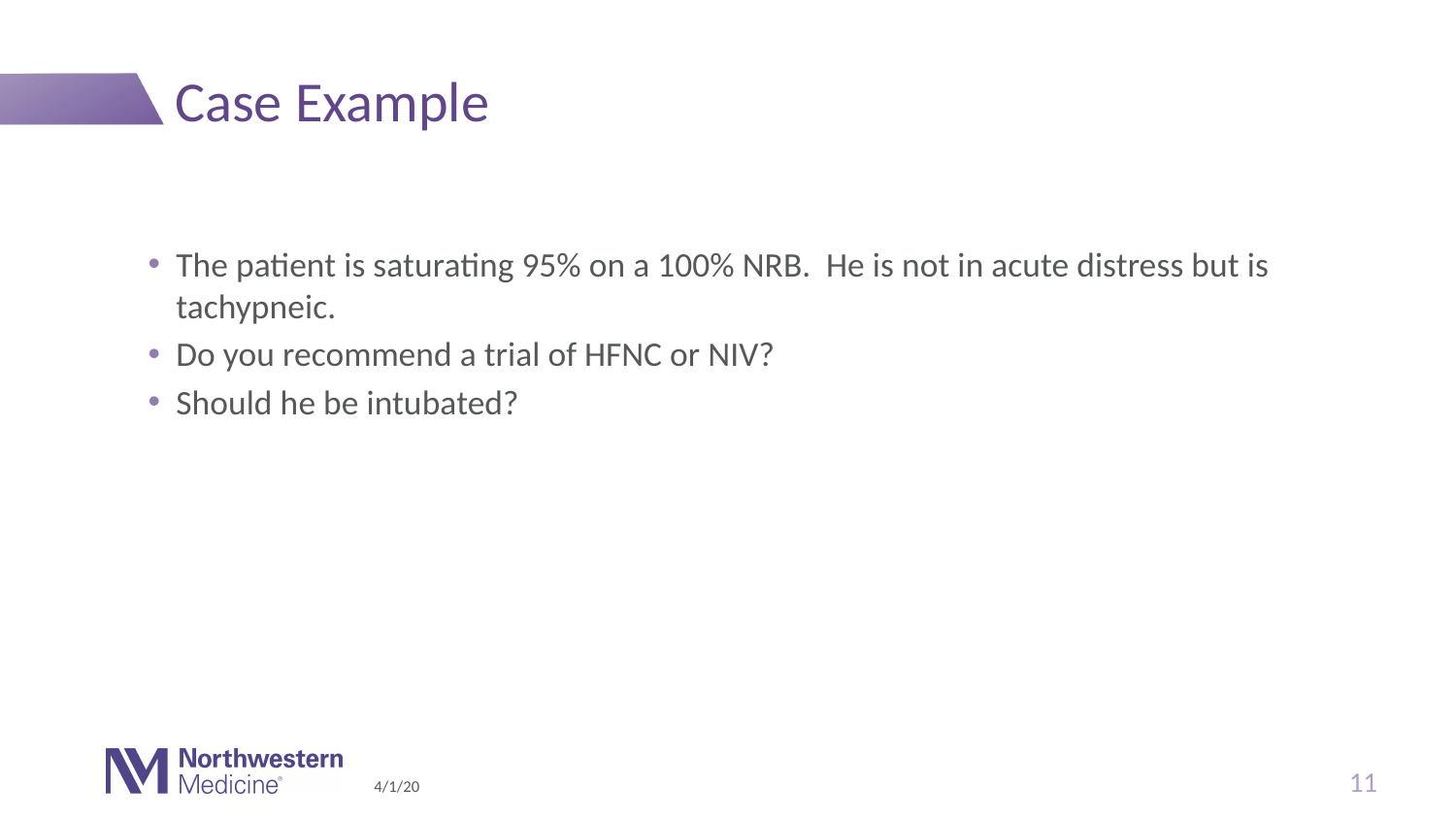

# Case Example

The patient is saturating 95% on a 100% NRB.  He is not in acute distress but is tachypneic.
Do you recommend a trial of HFNC or NIV?
Should he be intubated?

11
4/1/20